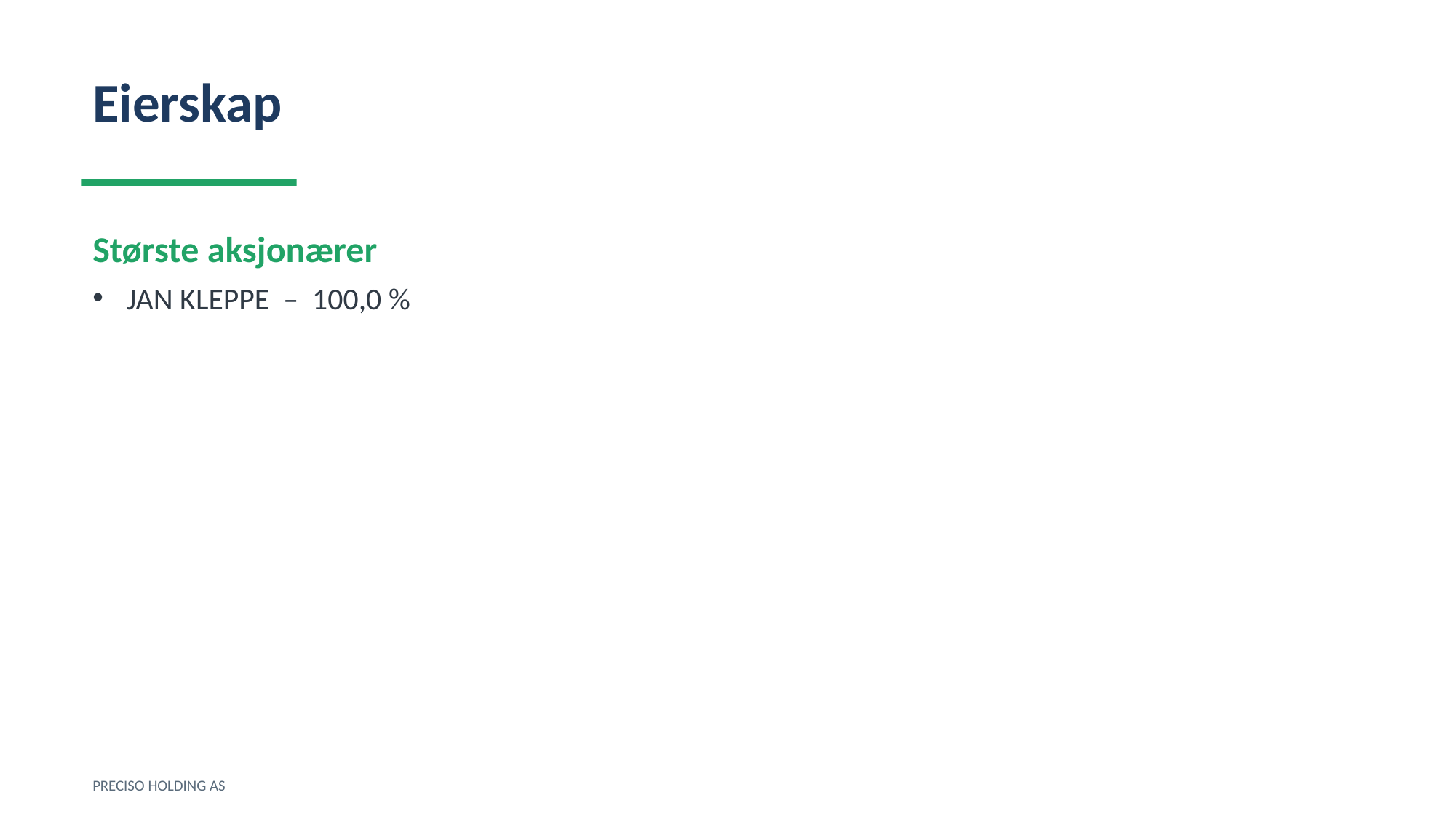

Eierskap

Største aksjonærer
JAN KLEPPE  –  100,0 %
PRECISO HOLDING AS